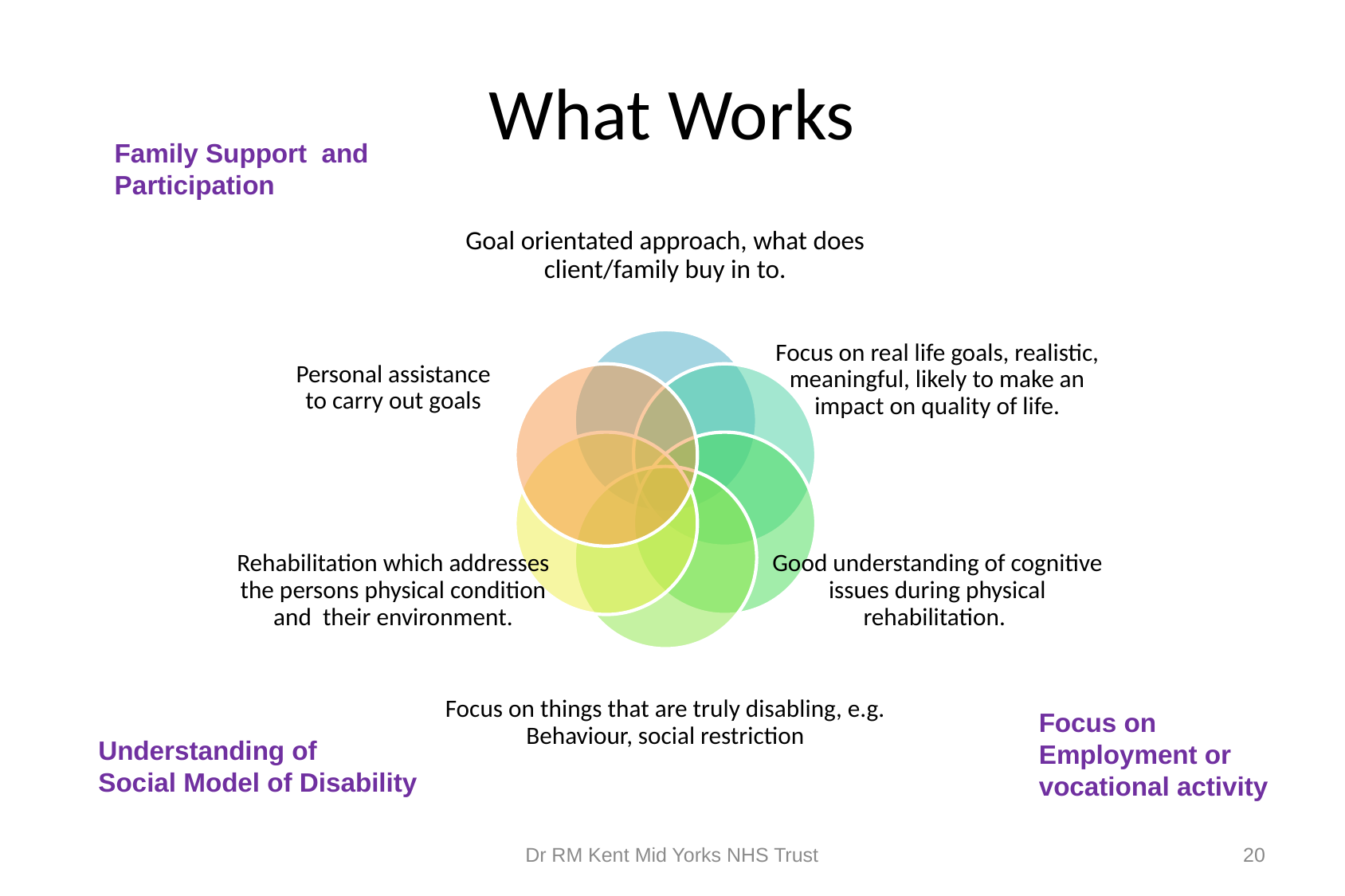

# What Works
Family Support  and Participation
Goal orientated approach, what does client/family buy in to.
Focus on real life goals, realistic, meaningful, likely to make an impact on quality of life.
Good understanding of cognitive issues during physical rehabilitation.
Focus on things that are truly disabling, e.g. Behaviour, social restriction
Rehabilitation which addresses the persons physical condition and  their environment.
Personal assistance to carry out goals
Focus on Employment or
vocational activity
Understanding of
Social Model of Disability
Dr RM Kent Mid Yorks NHS Trust
20